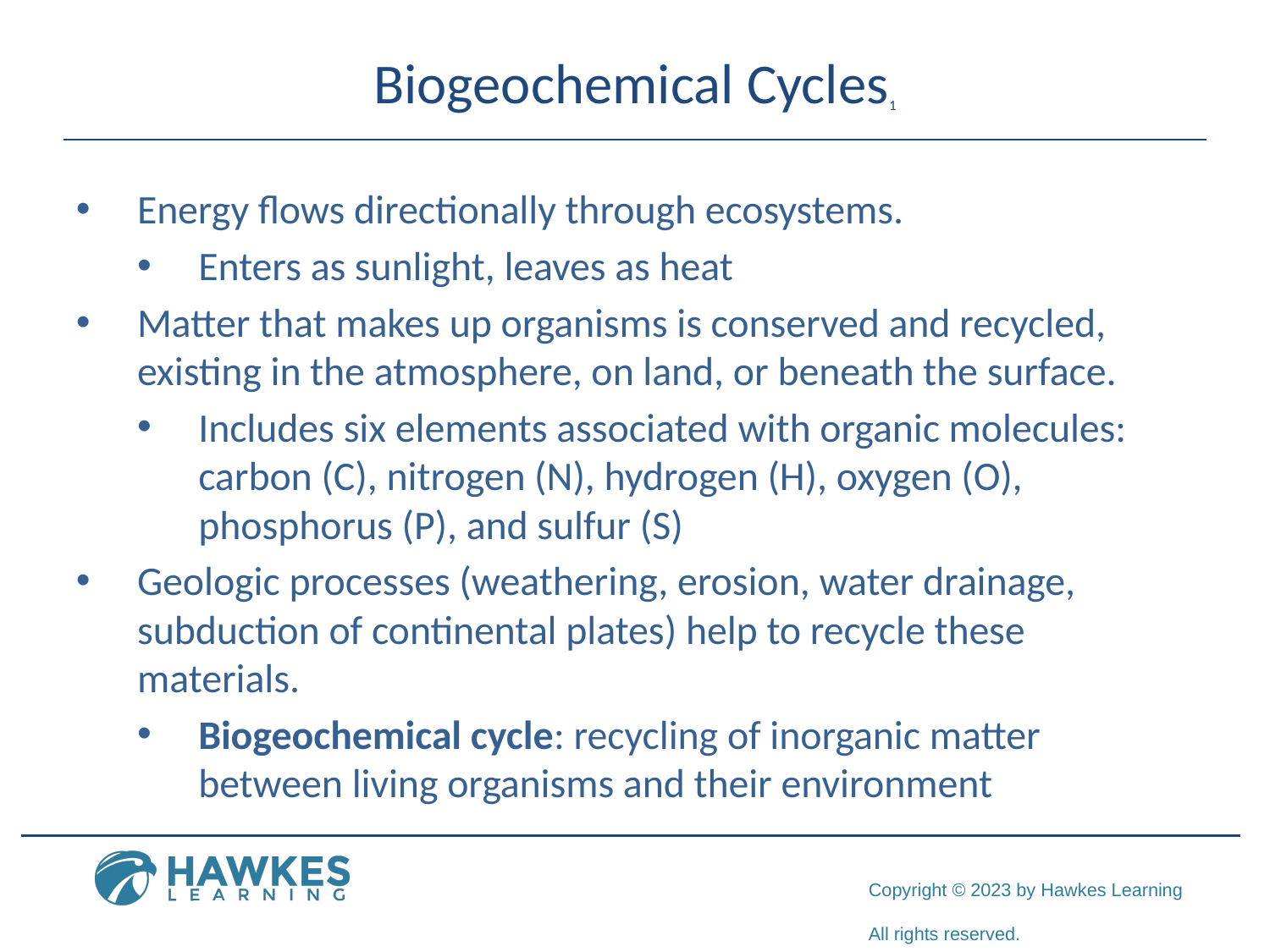

# Biogeochemical Cycles1
Energy flows directionally through ecosystems.
Enters as sunlight, leaves as heat
Matter that makes up organisms is conserved and recycled, existing in the atmosphere, on land, or beneath the surface.
Includes six elements associated with organic molecules: carbon (C), nitrogen (N), hydrogen (H), oxygen (O), phosphorus (P), and sulfur (S)
Geologic processes (weathering, erosion, water drainage, subduction of continental plates) help to recycle these materials.
Biogeochemical cycle: recycling of inorganic matter between living organisms and their environment